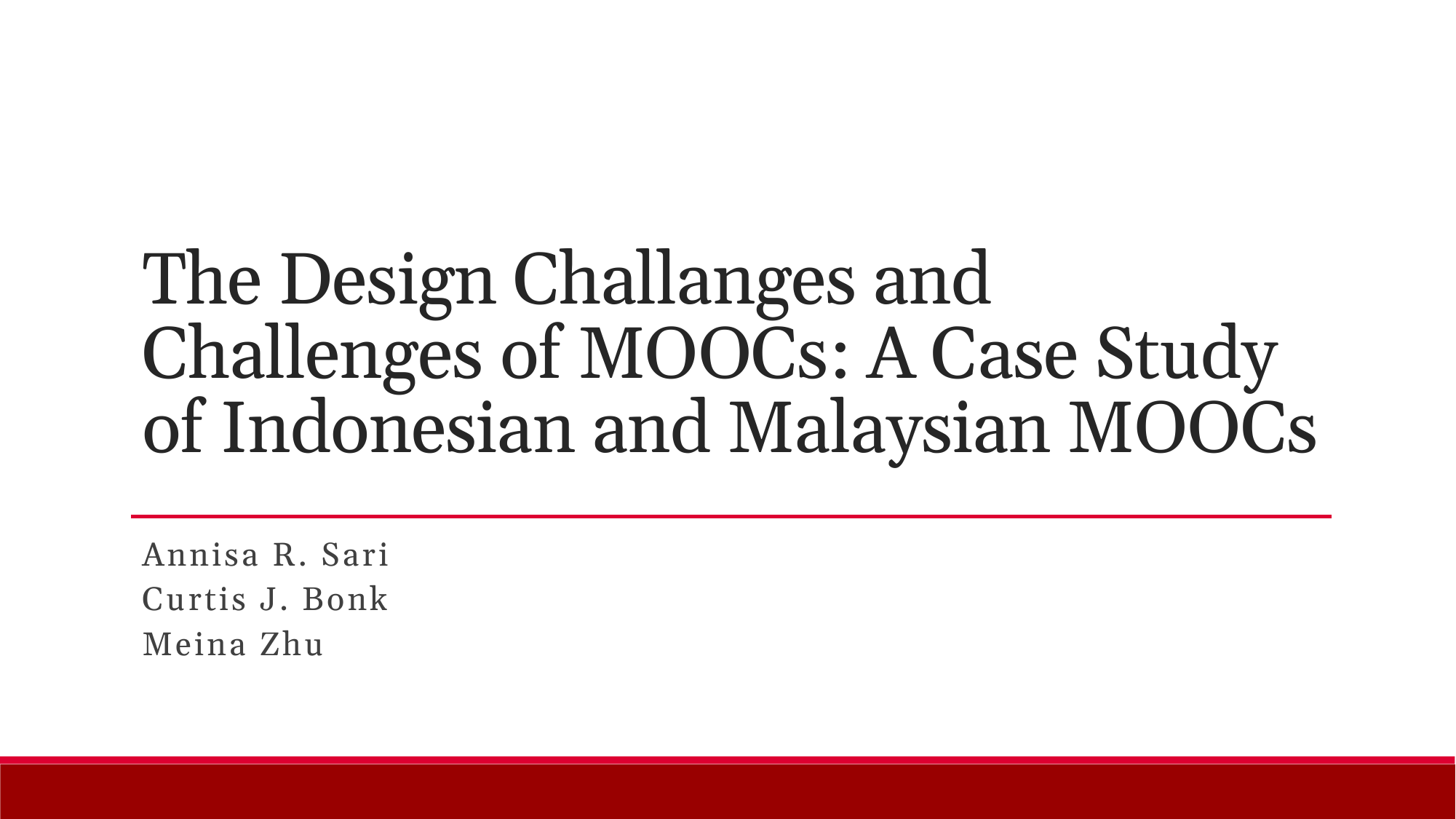

# The Design Challanges and Challenges of MOOCs: A Case Study of Indonesian and Malaysian MOOCs
Annisa r. Sari
Curtis J. Bonk
Meina Zhu